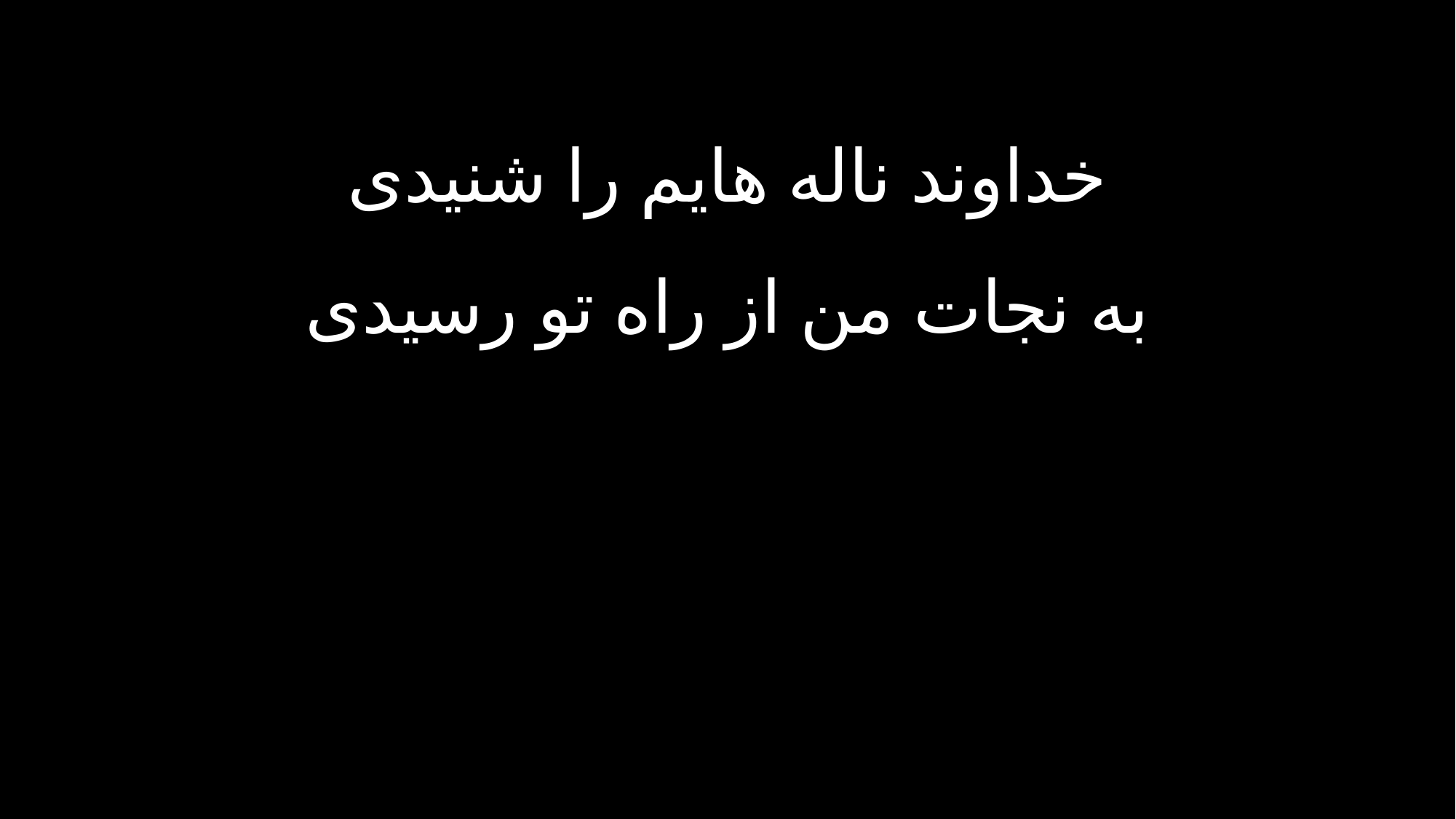

خداوند ناله هایم را شنیدی
به نجات من از راه تو رسیدی